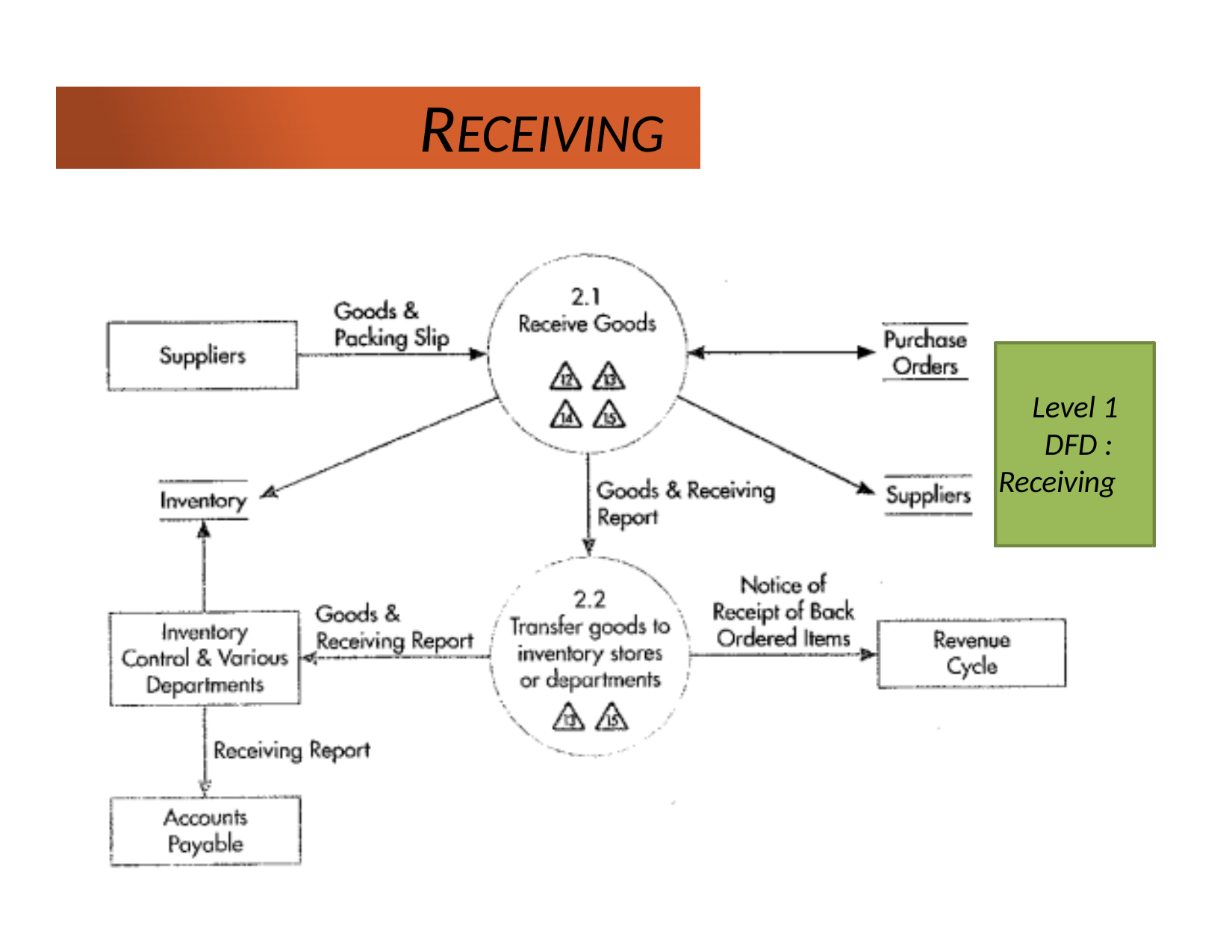

# RECEIVING

Level 1  DFD :
Receiving